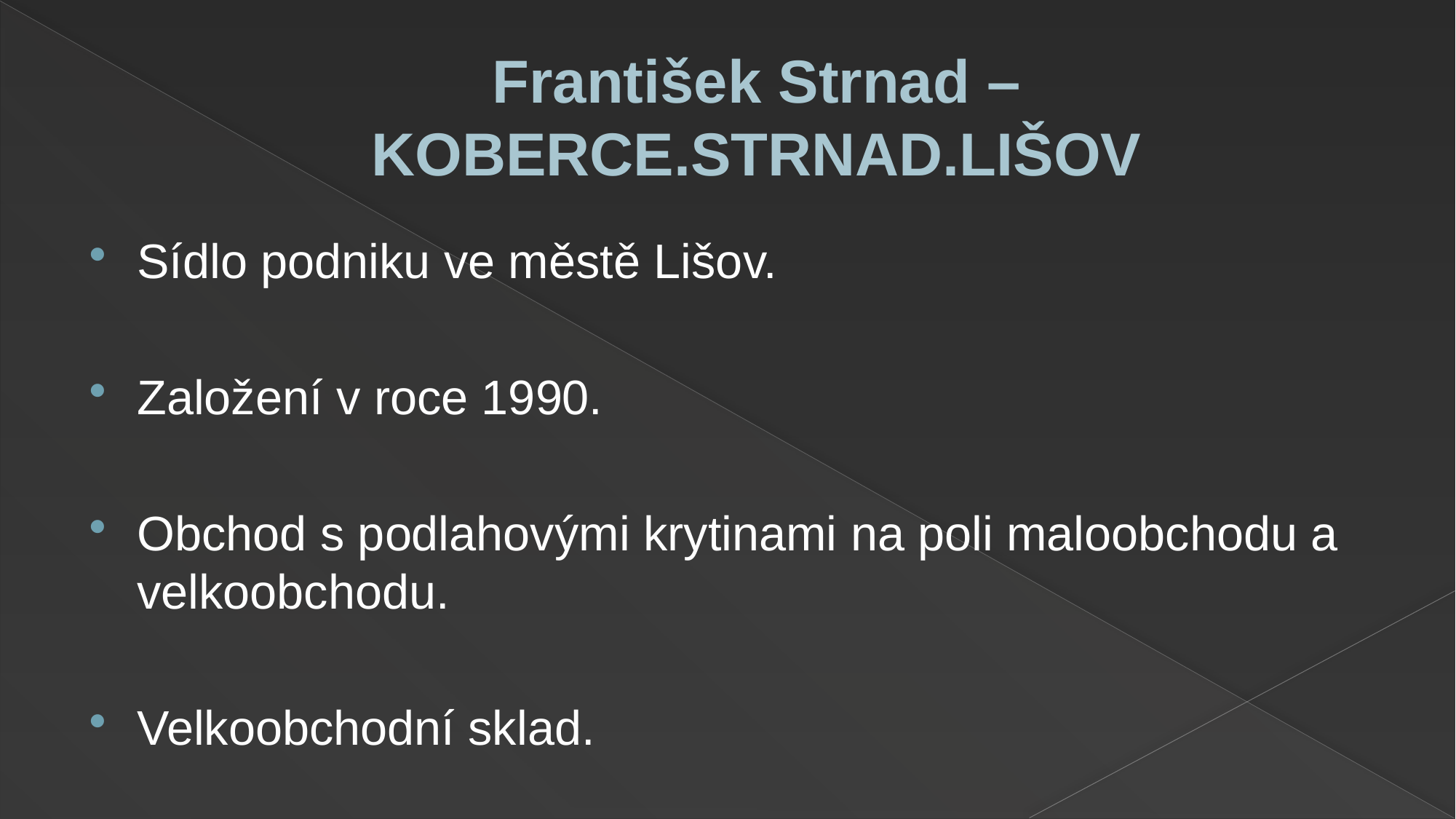

# František Strnad – KOBERCE.STRNAD.LIŠOV
Sídlo podniku ve městě Lišov.

Založení v roce 1990.

Obchod s podlahovými krytinami na poli maloobchodu a velkoobchodu.

Velkoobchodní sklad.